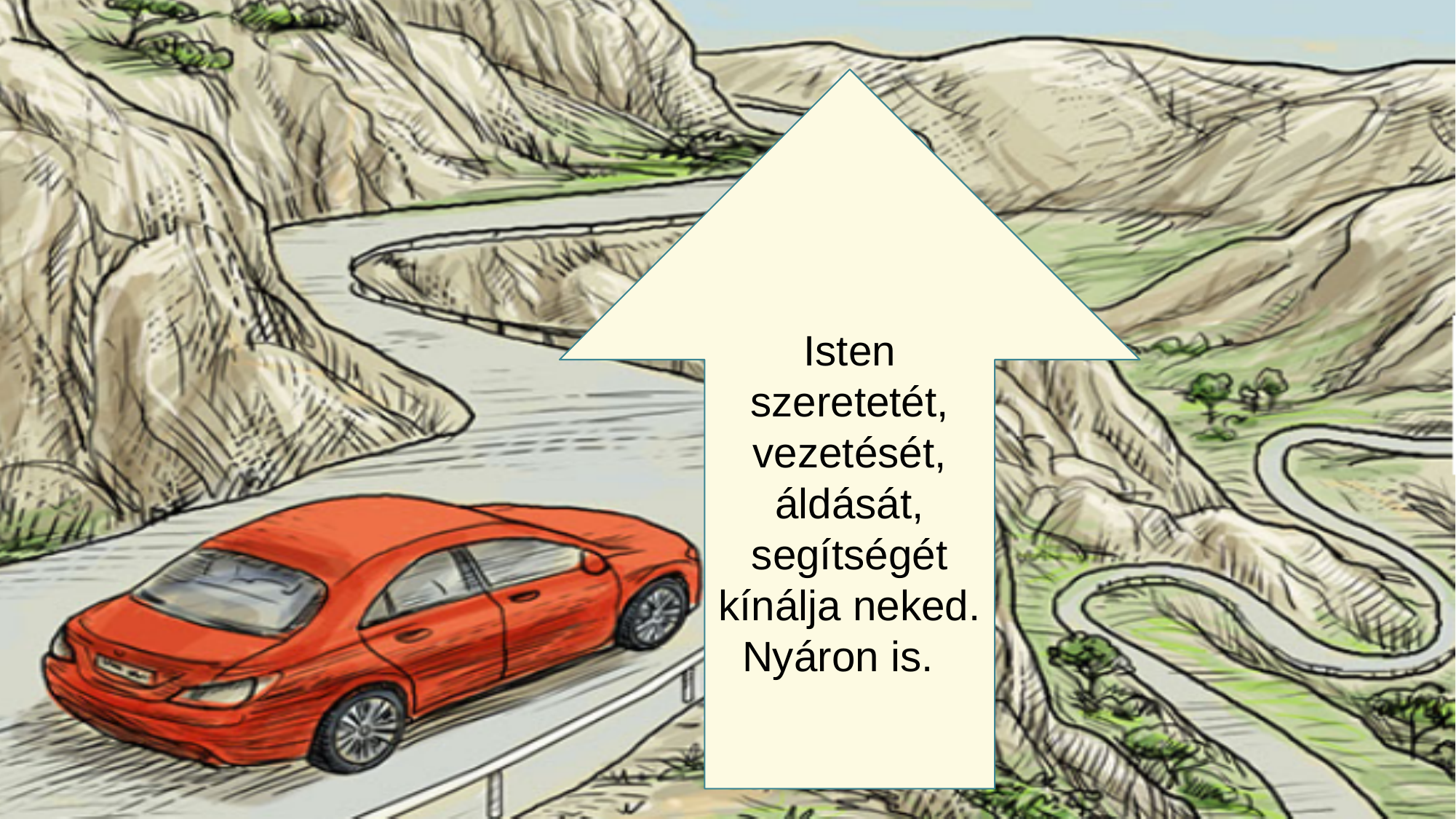

Isten szeretetét, vezetését, áldását, segítségét kínálja neked.
Nyáron is.